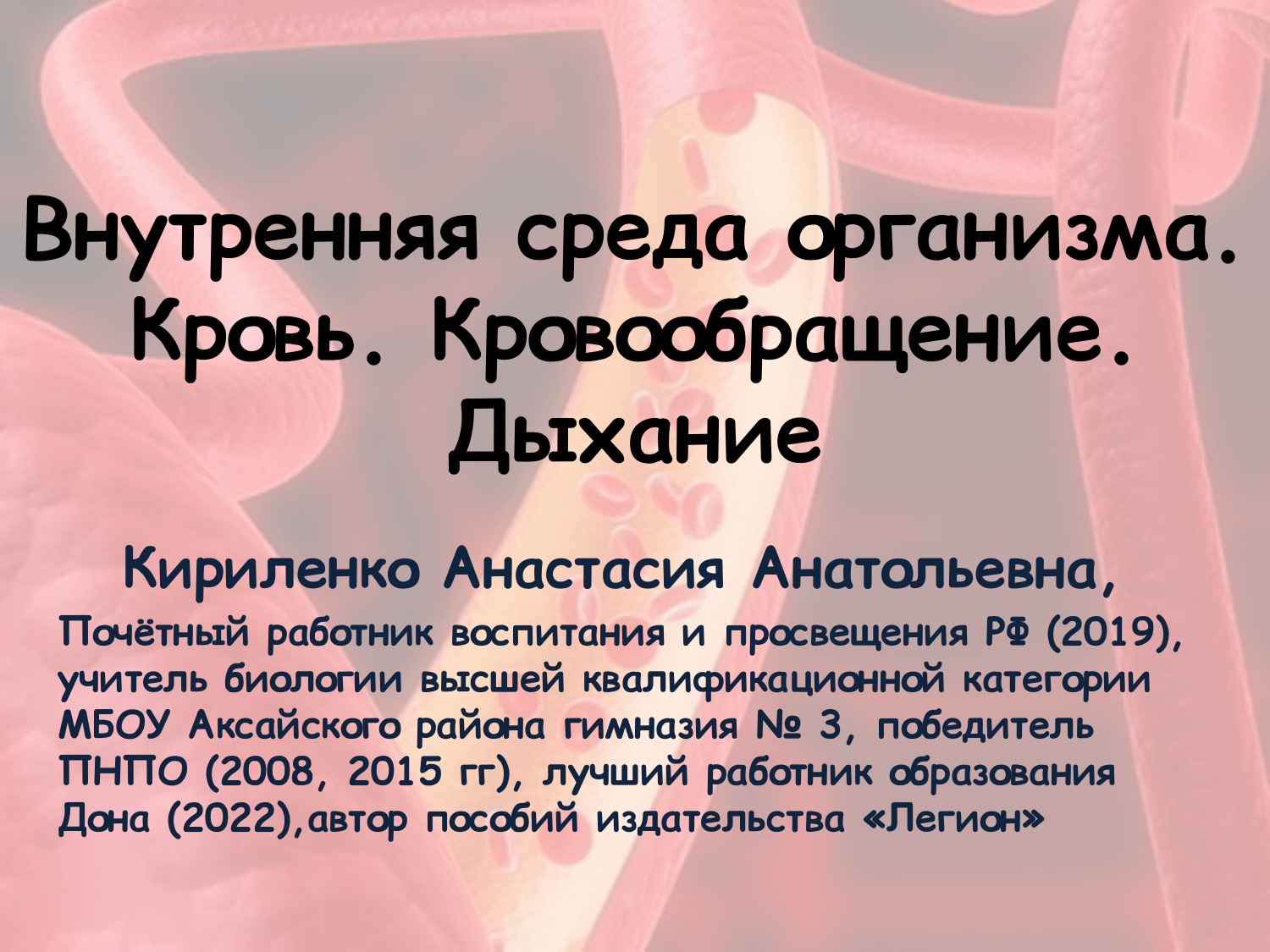

# Внутренняя среда организма. Кровь. Кровообращение. Дыхание

Кириленко Анастасия Анатольевна,
Почётный работник воспитания и просвещения РФ (2019), учитель биологии высшей квалификационной категории МБОУ Аксайского района гимназия № 3, победитель ПНПО (2008, 2015 гг), лучший работник образования Дона (2022),автор пособий издательства «Легион»